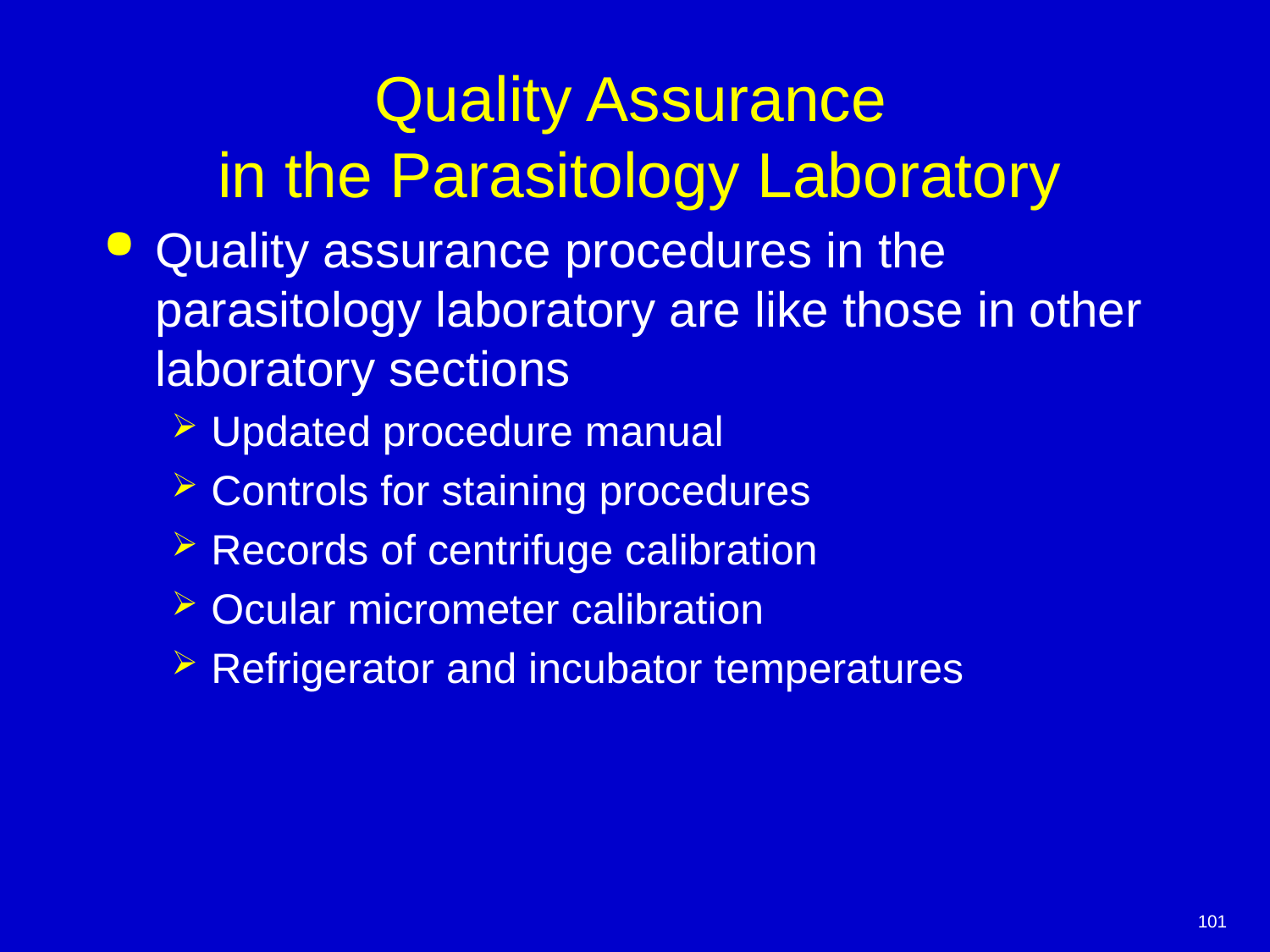

# Quality Assurance in the Parasitology Laboratory
Quality assurance procedures in the parasitology laboratory are like those in other laboratory sections
Updated procedure manual
Controls for staining procedures
Records of centrifuge calibration
Ocular micrometer calibration
Refrigerator and incubator temperatures